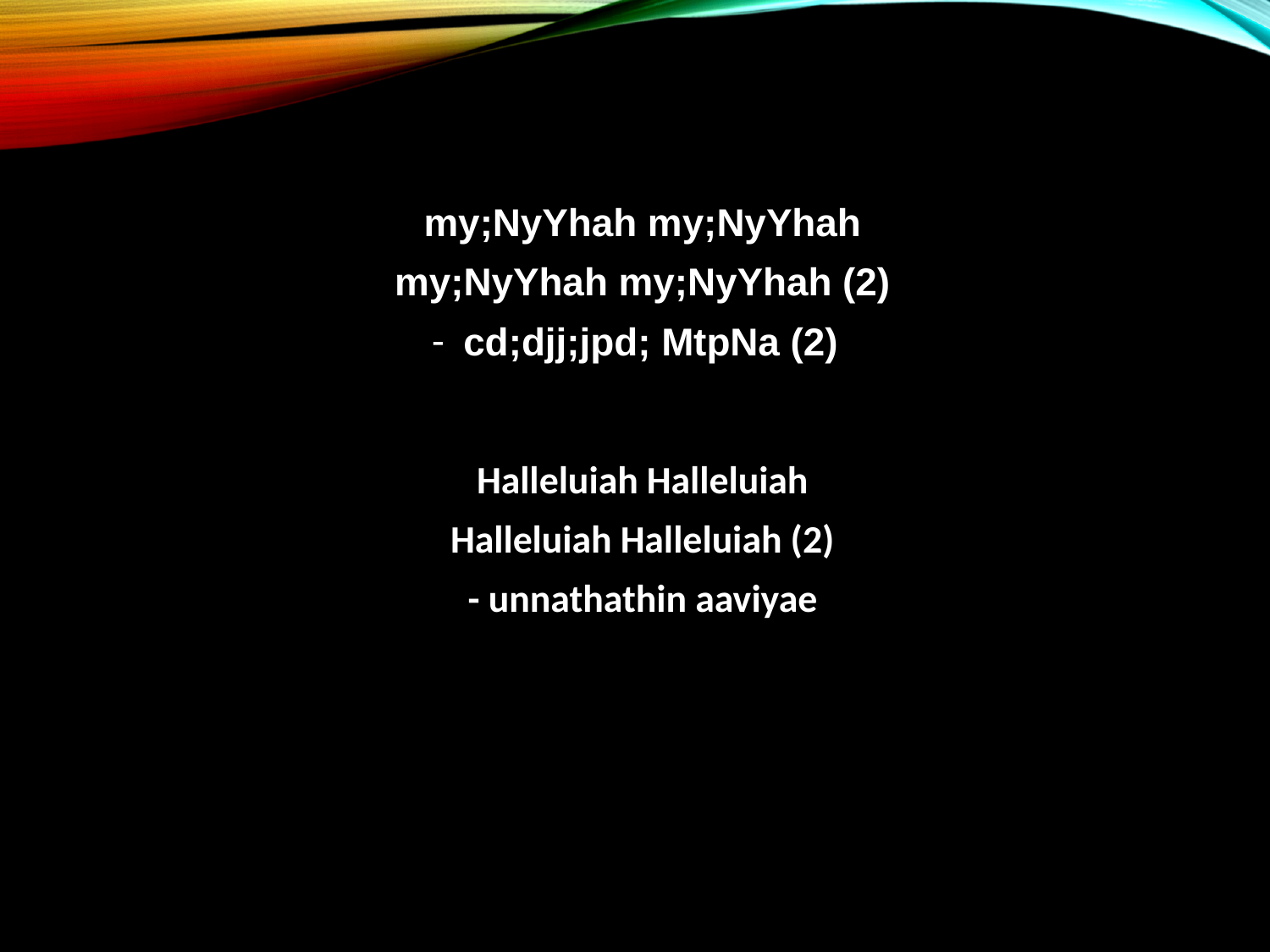

#
my;NyYhah my;NyYhah
my;NyYhah my;NyYhah (2)
cd;djj;jpd; MtpNa (2)

Halleluiah Halleluiah
Halleluiah Halleluiah (2)
- unnathathin aaviyae